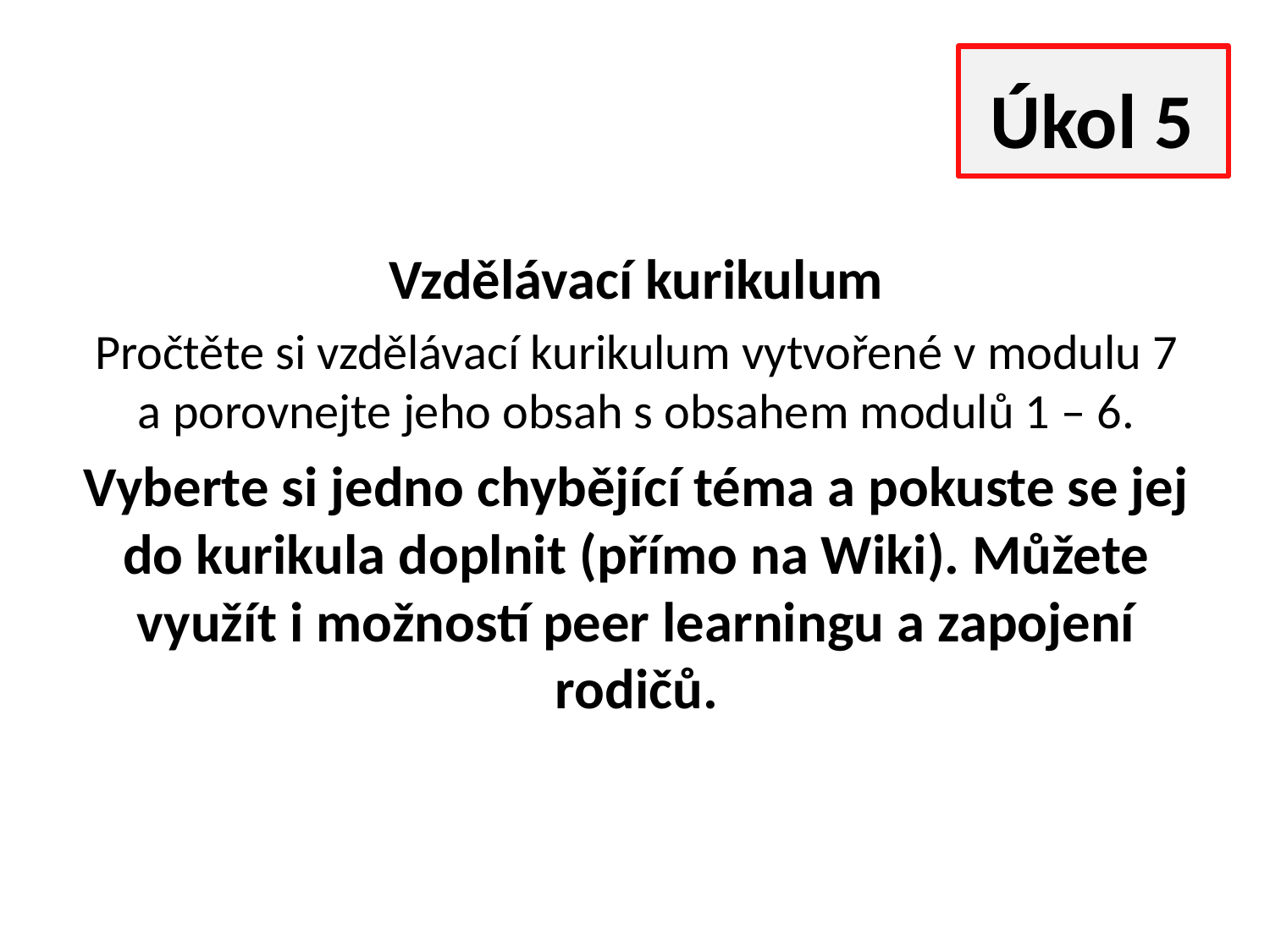

# Úkol 5

Vzdělávací kurikulum
Pročtěte si vzdělávací kurikulum vytvořené v modulu 7 a porovnejte jeho obsah s obsahem modulů 1 – 6.
Vyberte si jedno chybějící téma a pokuste se jej do kurikula doplnit (přímo na Wiki). Můžete využít i možností peer learningu a zapojení rodičů.